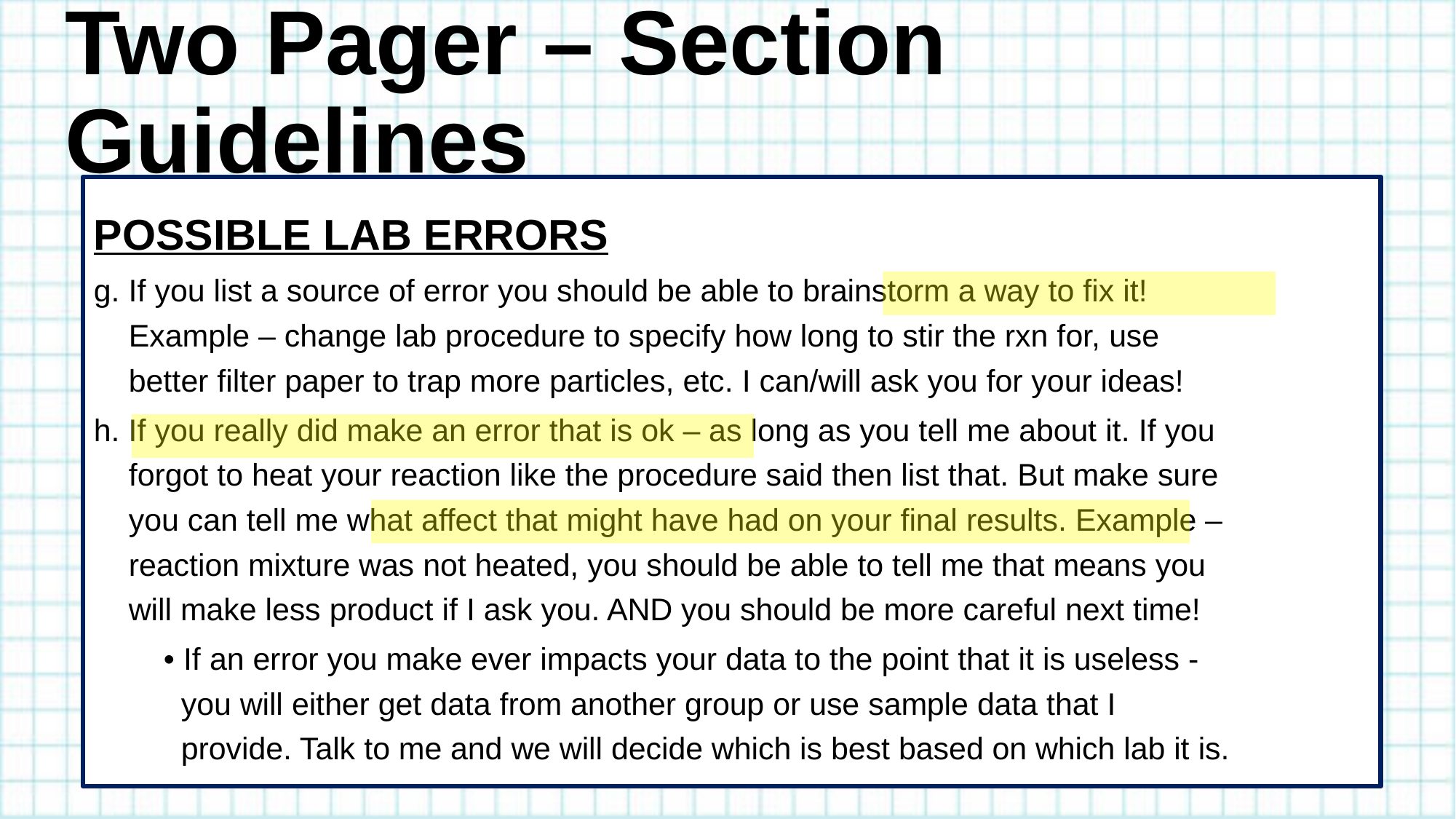

# Two Pager – Section Guidelines
POSSIBLE LAB ERRORS
g. If you list a source of error you should be able to brainstorm a way to fix it!
    Example – change lab procedure to specify how long to stir the rxn for, use
    better filter paper to trap more particles, etc. I can/will ask you for your ideas!
h. If you really did make an error that is ok – as long as you tell me about it. If you
    forgot to heat your reaction like the procedure said then list that. But make sure
    you can tell me what affect that might have had on your final results. Example –
    reaction mixture was not heated, you should be able to tell me that means you
    will make less product if I ask you. AND you should be more careful next time!
        • If an error you make ever impacts your data to the point that it is useless -
          you will either get data from another group or use sample data that I
          provide. Talk to me and we will decide which is best based on which lab it is.